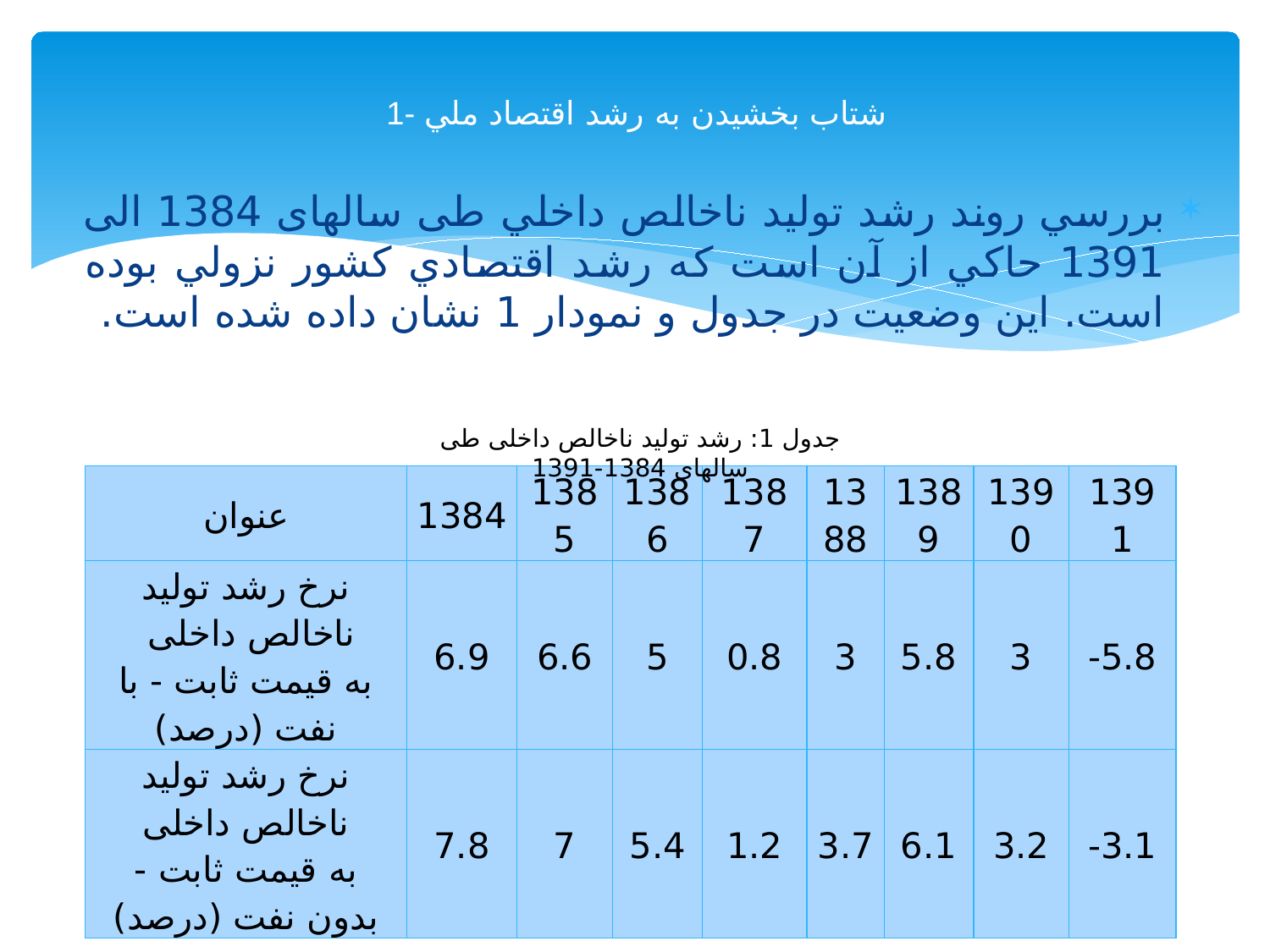

# 1- شتاب بخشيدن به رشد اقتصاد ملي
بررسي روند رشد توليد ناخالص داخلي طی سالهای 1384 الی 1391 حاكي از آن است که رشد اقتصادي كشور نزولي بوده است. اين وضعيت در جدول و نمودار 1 نشان داده شده است.
جدول 1: رشد تولید ناخالص داخلی طی سالهای 1384-1391
| عنوان | 1384 | 1385 | 1386 | 1387 | 1388 | 1389 | 1390 | 1391 |
| --- | --- | --- | --- | --- | --- | --- | --- | --- |
| نرخ رشد تولید ناخالص داخلی به قیمت ثابت - با نفت (درصد) | 6.9 | 6.6 | 5 | 0.8 | 3 | 5.8 | 3 | 5.8- |
| نرخ رشد تولید ناخالص داخلی به قیمت ثابت - بدون نفت (درصد) | 7.8 | 7 | 5.4 | 1.2 | 3.7 | 6.1 | 3.2 | 3.1- |